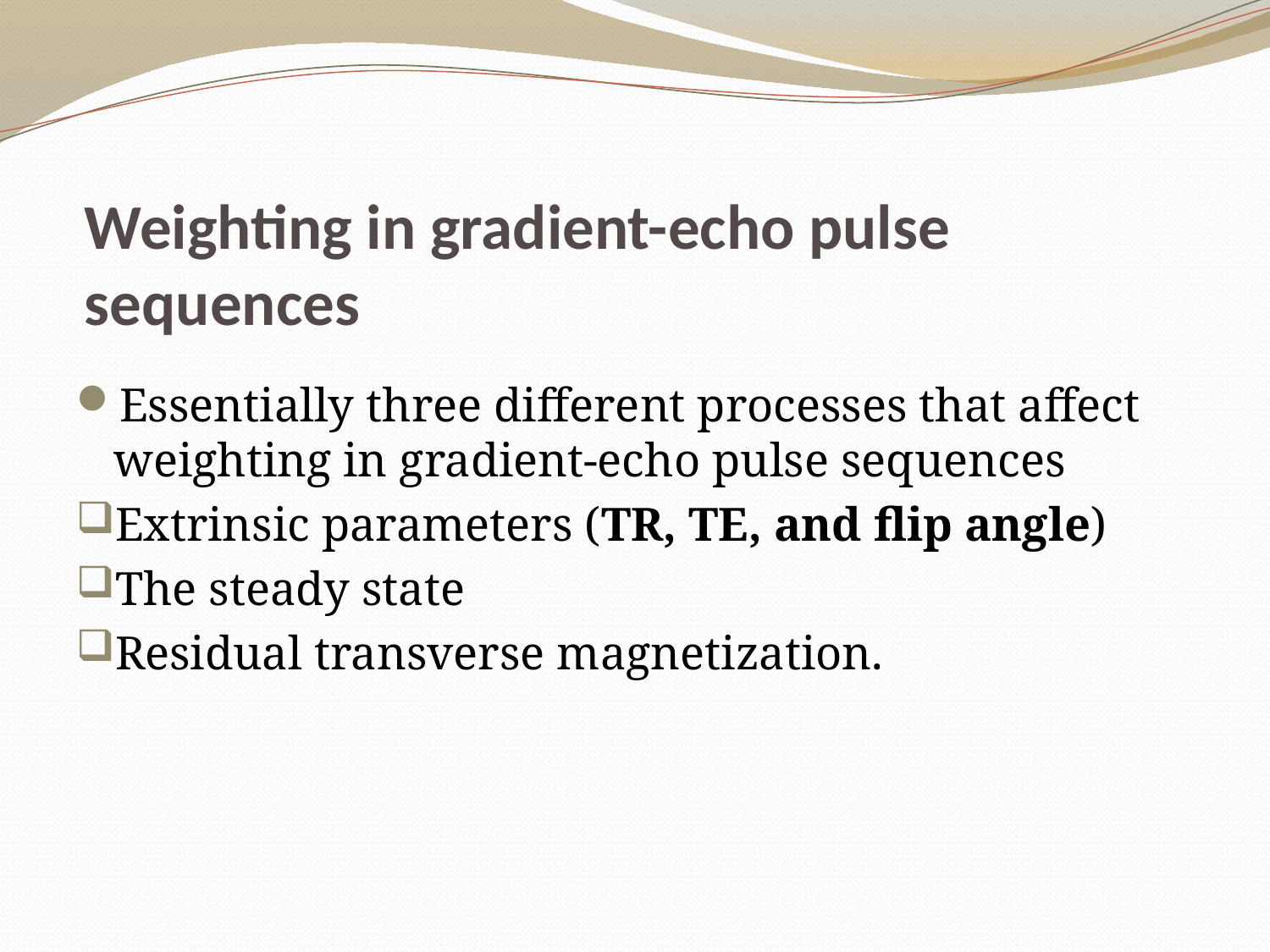

# Weighting in gradient-echo pulse sequences
Essentially three different processes that affect weighting in gradient-echo pulse sequences
Extrinsic parameters (TR, TE, and flip angle)
The steady state
Residual transverse magnetization.